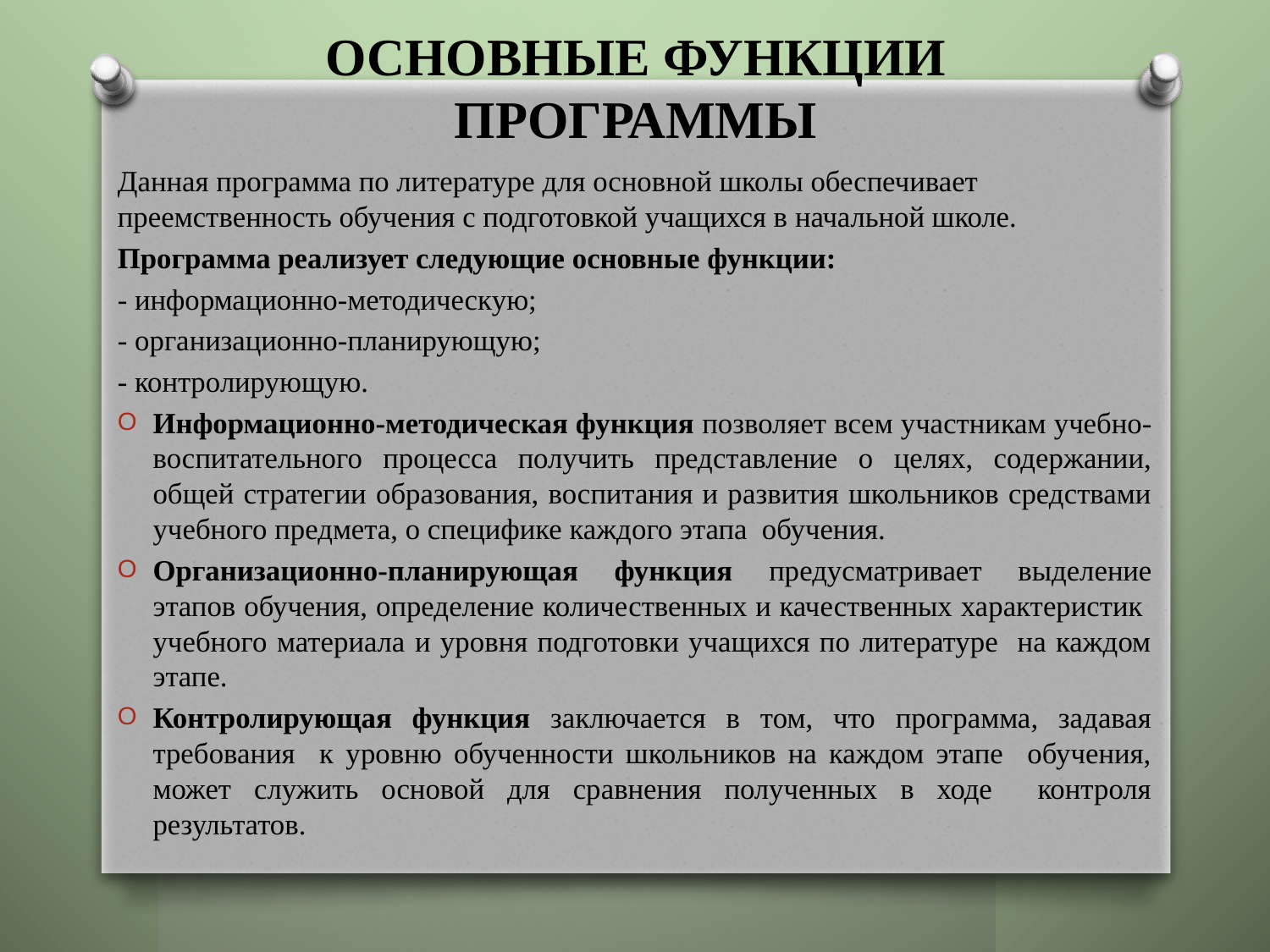

# ОСНОВНЫЕ ФУНКЦИИ ПРОГРАММЫ
Данная программа по литературе для основной школы обеспечивает преемственность обучения с подготовкой учащихся в начальной школе.
Программа реализует следующие основные функции:
- информационно-методическую;
- организационно-планирующую;
- контролирующую.
Информационно-методическая функция позволяет всем участникам учебно-воспитательного процесса получить представление о целях, содержании, общей стратегии образования, воспитания и развития школьников средствами учебного предмета, о специфике каждого этапа  обучения.
Организационно-планирующая функция предусматривает выделение этапов обучения, определение количественных и качественных характеристик  учебного материала и уровня подготовки учащихся по литературе  на каждом этапе.
Контролирующая функция заключается в том, что программа, задавая требования  к уровню обученности школьников на каждом этапе  обучения, может служить основой для сравнения полученных в ходе  контроля результатов.